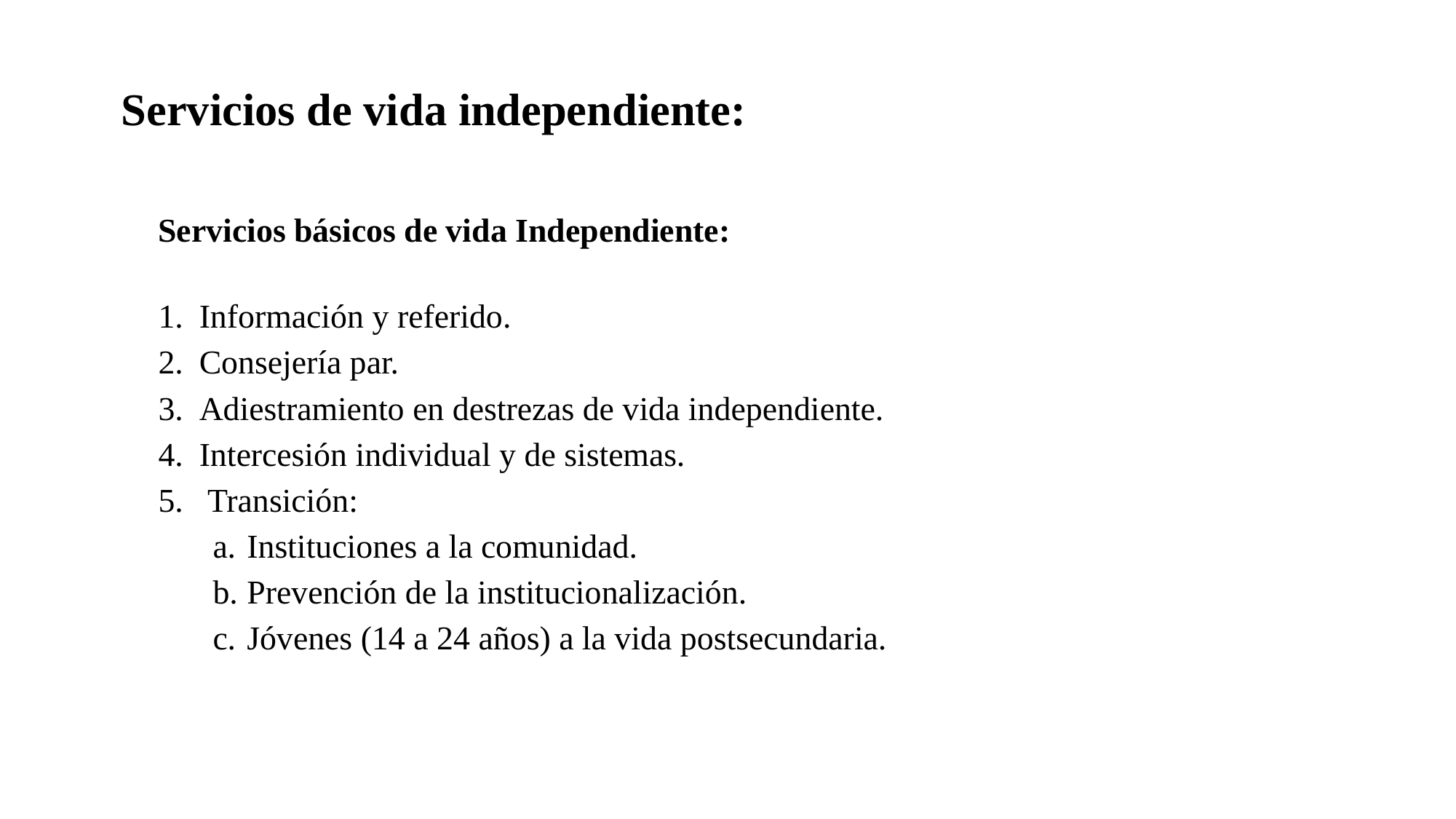

# Servicios de vida independiente:

Servicios básicos de vida Independiente:

Información y referido.
Consejería par.
Adiestramiento en destrezas de vida independiente.
Intercesión individual y de sistemas.
 Transición:
Instituciones a la comunidad.
Prevención de la institucionalización.
Jóvenes (14 a 24 años) a la vida postsecundaria.